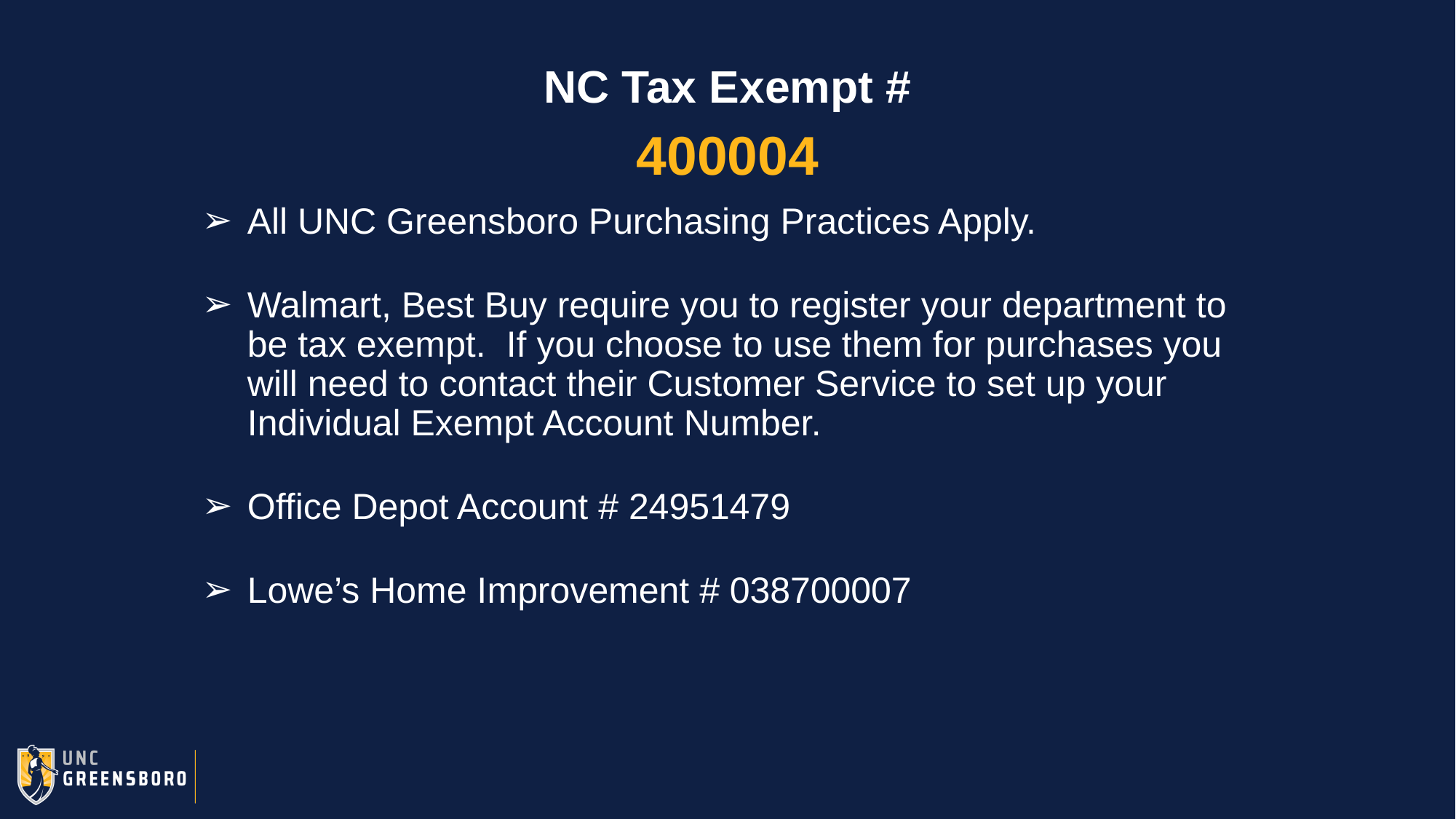

NC Tax Exempt #
400004
All UNC Greensboro Purchasing Practices Apply.

Walmart, Best Buy require you to register your department to be tax exempt.  If you choose to use them for purchases you will need to contact their Customer Service to set up your Individual Exempt Account Number.

Office Depot Account # 24951479

Lowe’s Home Improvement # 038700007